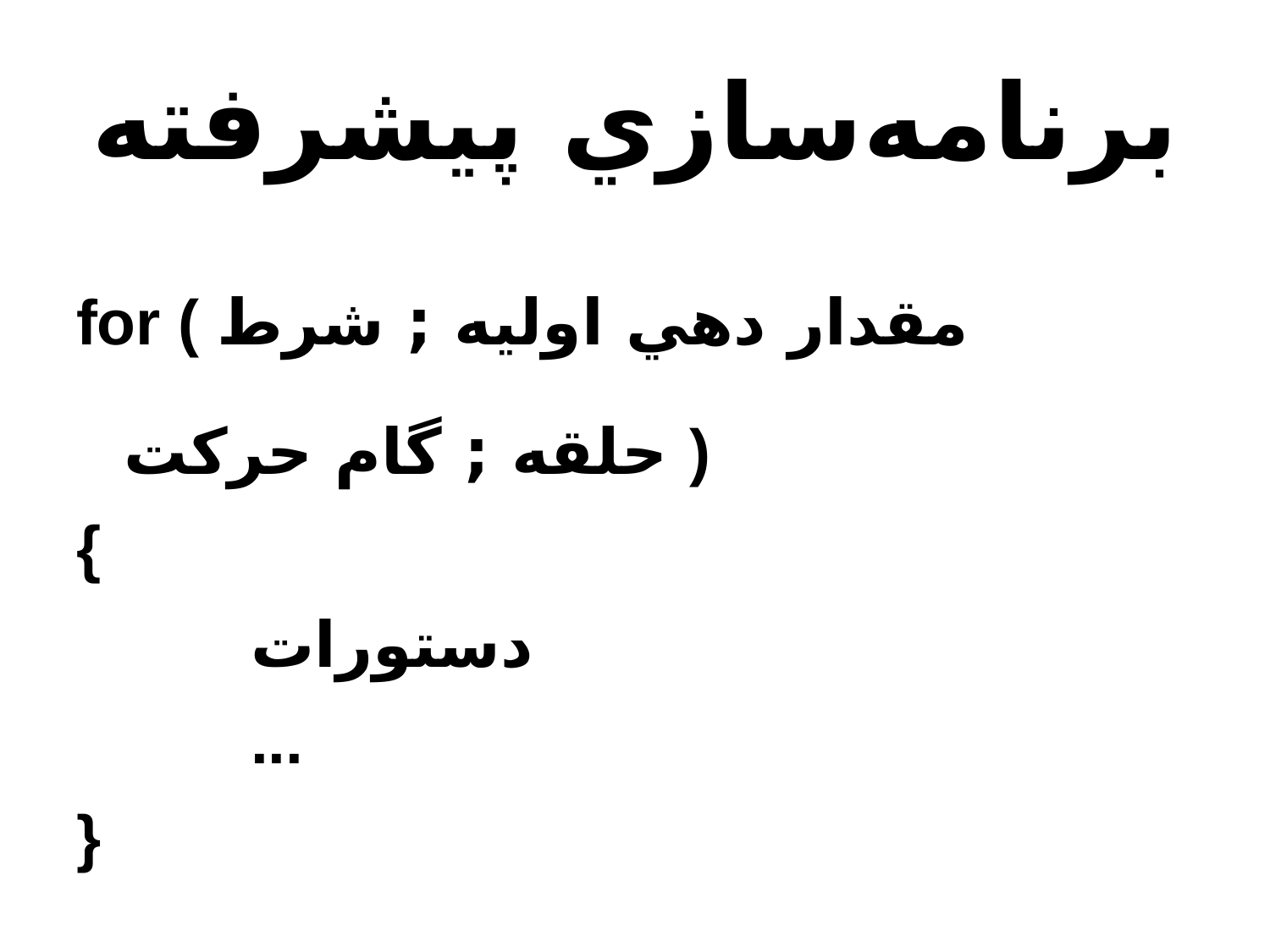

# برنامه‌سازي پيشرفته
for ( مقدار دهي اوليه ; شرط حلقه ; گام حرکت )
{
		دستورات
		...
}